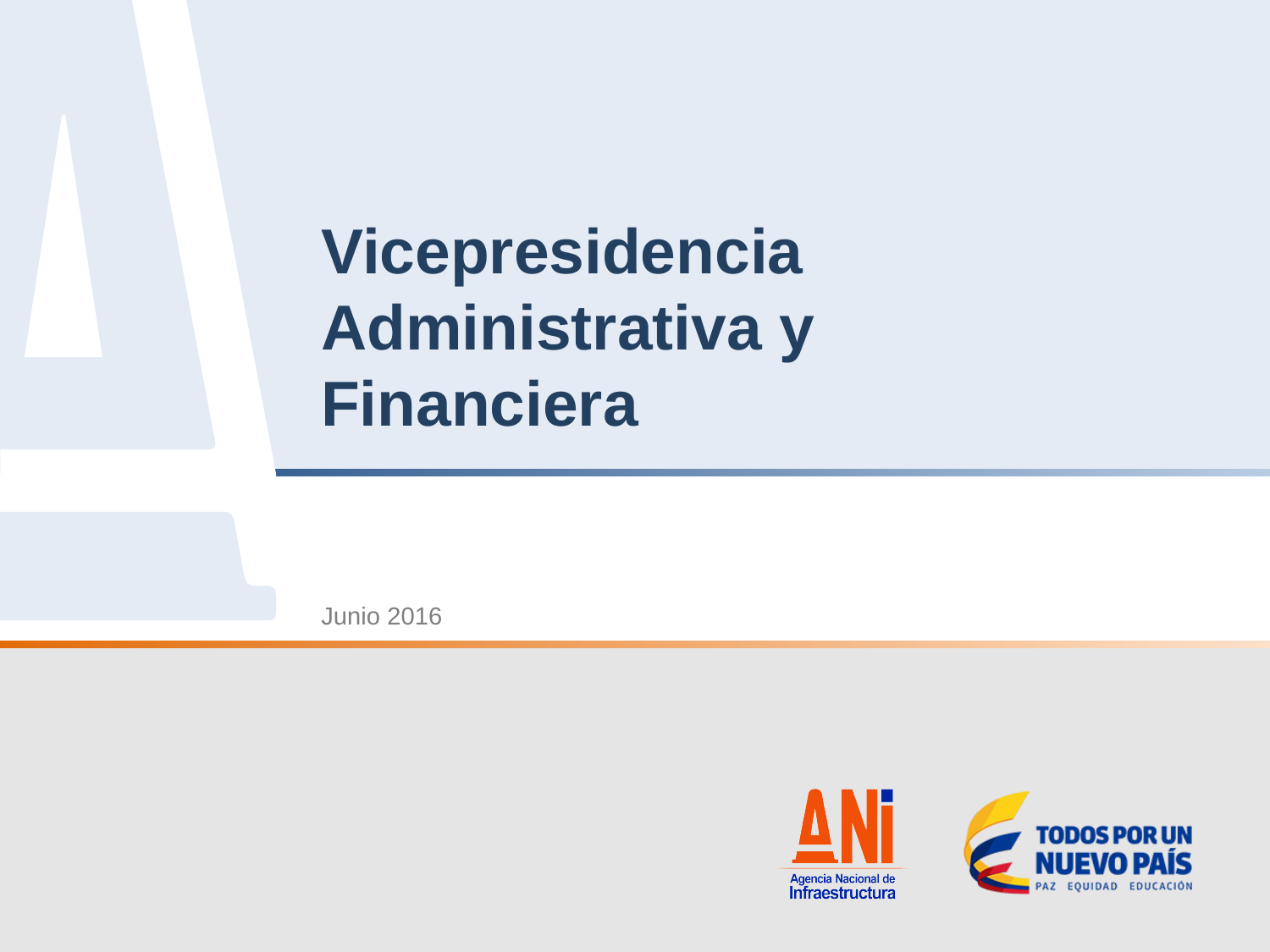

# Vicepresidencia Administrativa y Financiera
Junio 2016